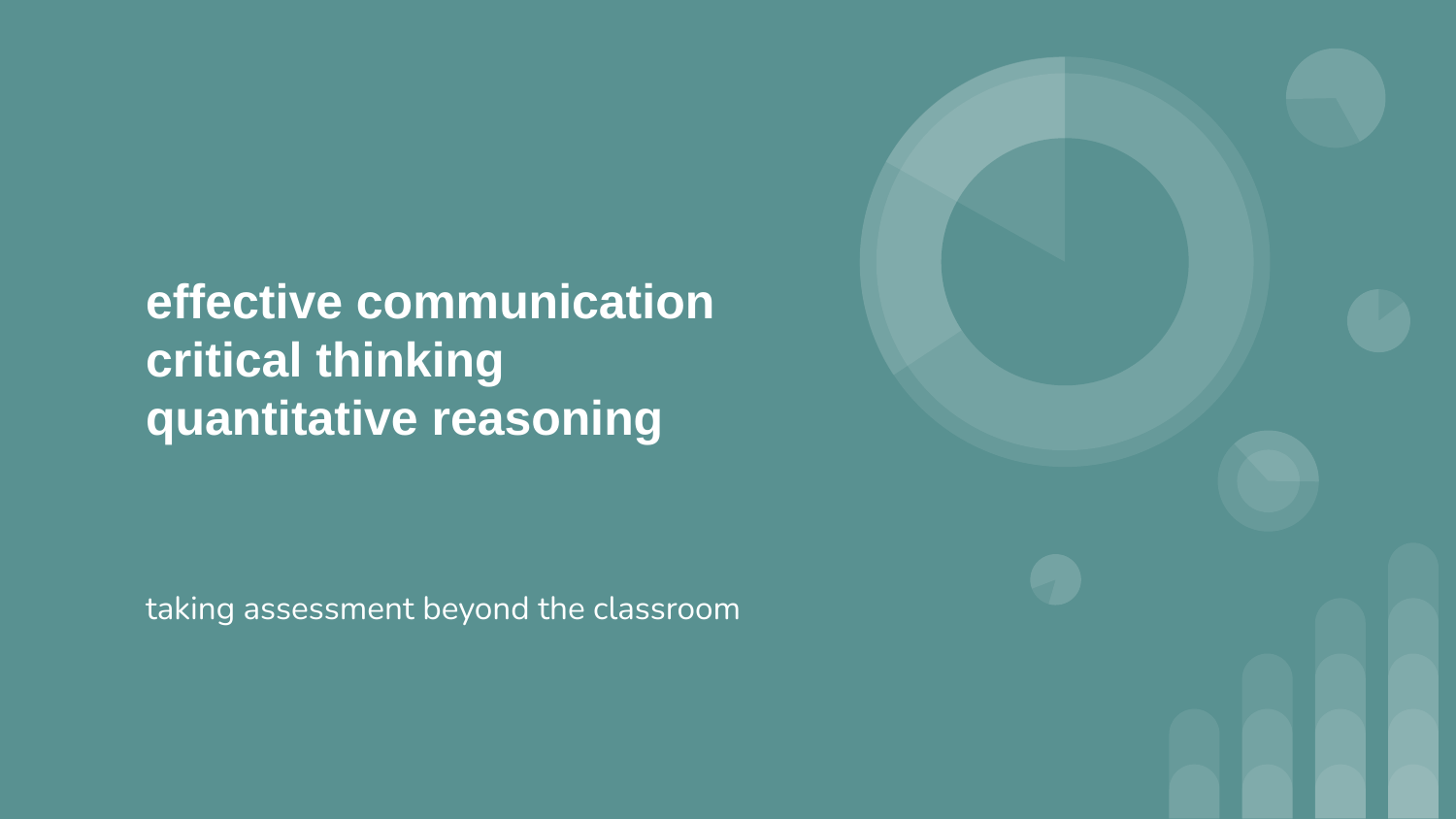

# effective communication
critical thinking
quantitative reasoning
taking assessment beyond the classroom